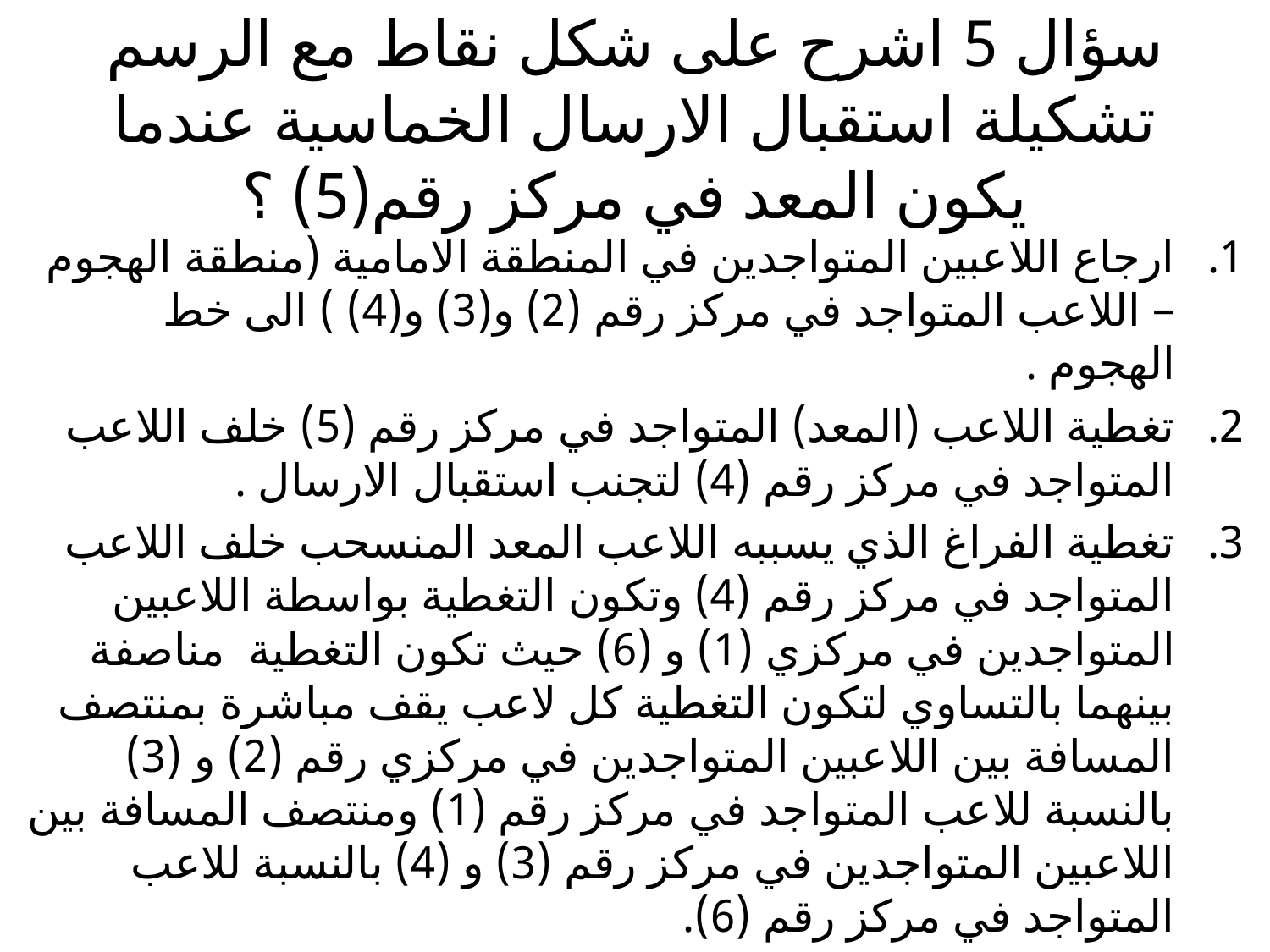

# سؤال 5 اشرح على شكل نقاط مع الرسم تشكيلة استقبال الارسال الخماسية عندما يكون المعد في مركز رقم(5) ؟
ارجاع اللاعبين المتواجدين في المنطقة الامامية (منطقة الهجوم – اللاعب المتواجد في مركز رقم (2) و(3) و(4) ) الى خط الهجوم .
تغطية اللاعب (المعد) المتواجد في مركز رقم (5) خلف اللاعب المتواجد في مركز رقم (4) لتجنب استقبال الارسال .
تغطية الفراغ الذي يسببه اللاعب المعد المنسحب خلف اللاعب المتواجد في مركز رقم (4) وتكون التغطية بواسطة اللاعبين المتواجدين في مركزي (1) و (6) حيث تكون التغطية  مناصفة بينهما بالتساوي لتكون التغطية كل لاعب يقف مباشرة بمنتصف المسافة بين اللاعبين المتواجدين في مركزي رقم (2) و (3) بالنسبة للاعب المتواجد في مركز رقم (1) ومنتصف المسافة بين اللاعبين المتواجدين في مركز رقم (3) و (4) بالنسبة للاعب المتواجد في مركز رقم (6).